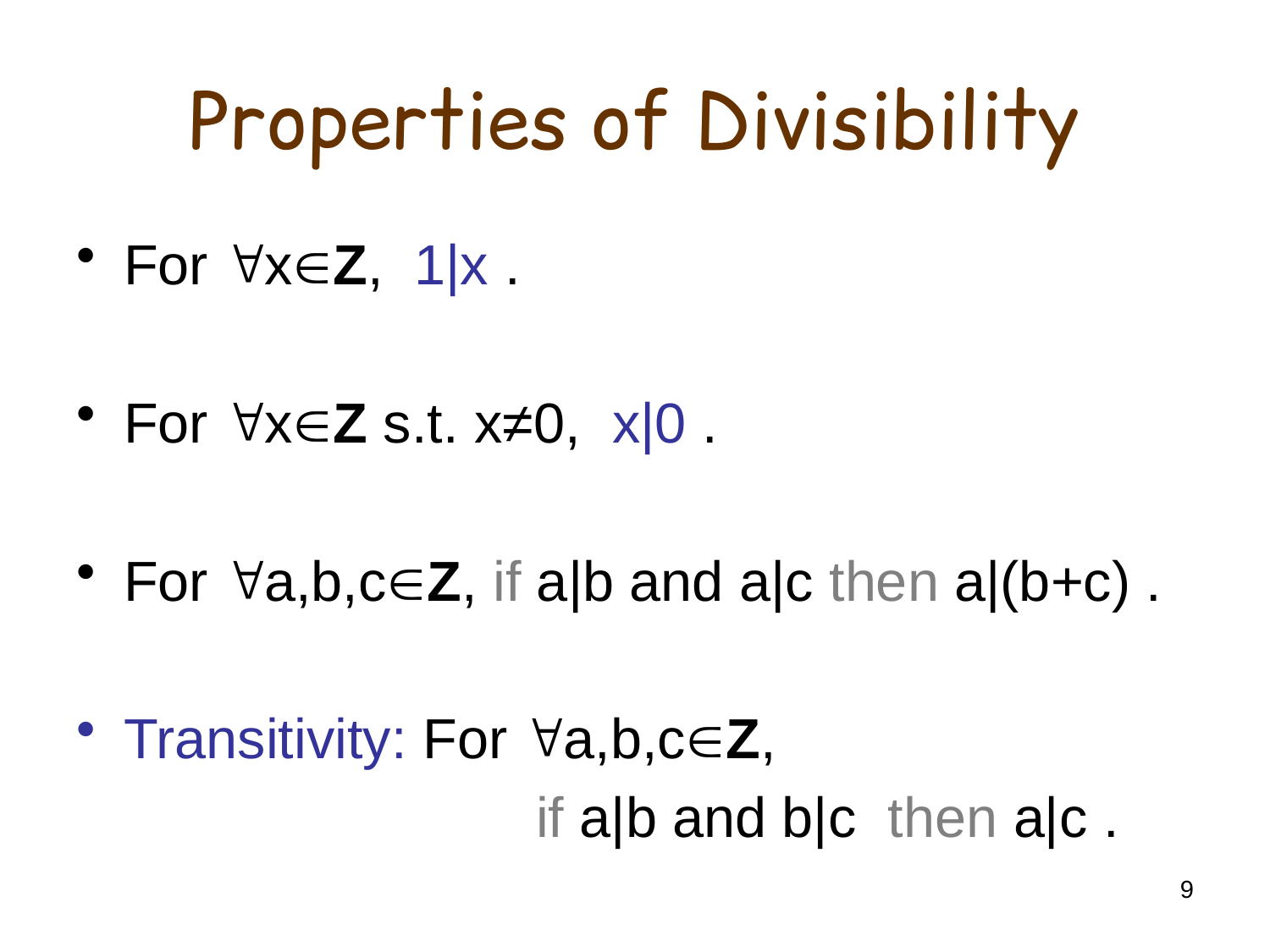

# Properties of Divisibility
For ∀x∈Z,  1|x .

For ∀x∈Z s.t. x≠0,  x|0 .

For ∀a,b,c∈Z, if a|b and a|c then a|(b+c) .

Transitivity: For ∀a,b,c∈Z,
				  if a|b and b|c  then a|c .
9